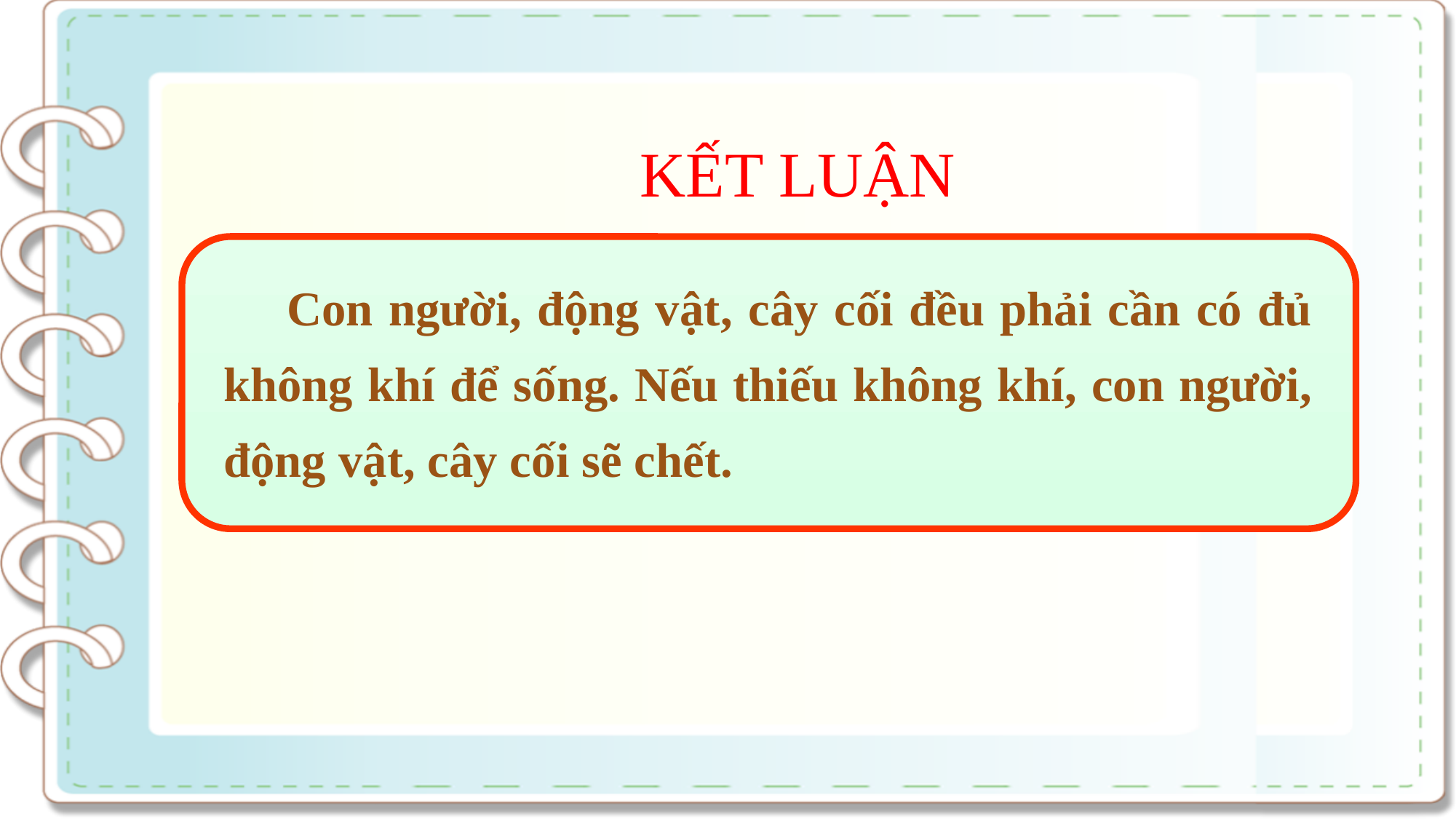

KẾT LUẬN

    Con người, động vật, cây cối đều phải cần có đủ không khí để sống. Nếu thiếu không khí, con người, động vật, cây cối sẽ chết.